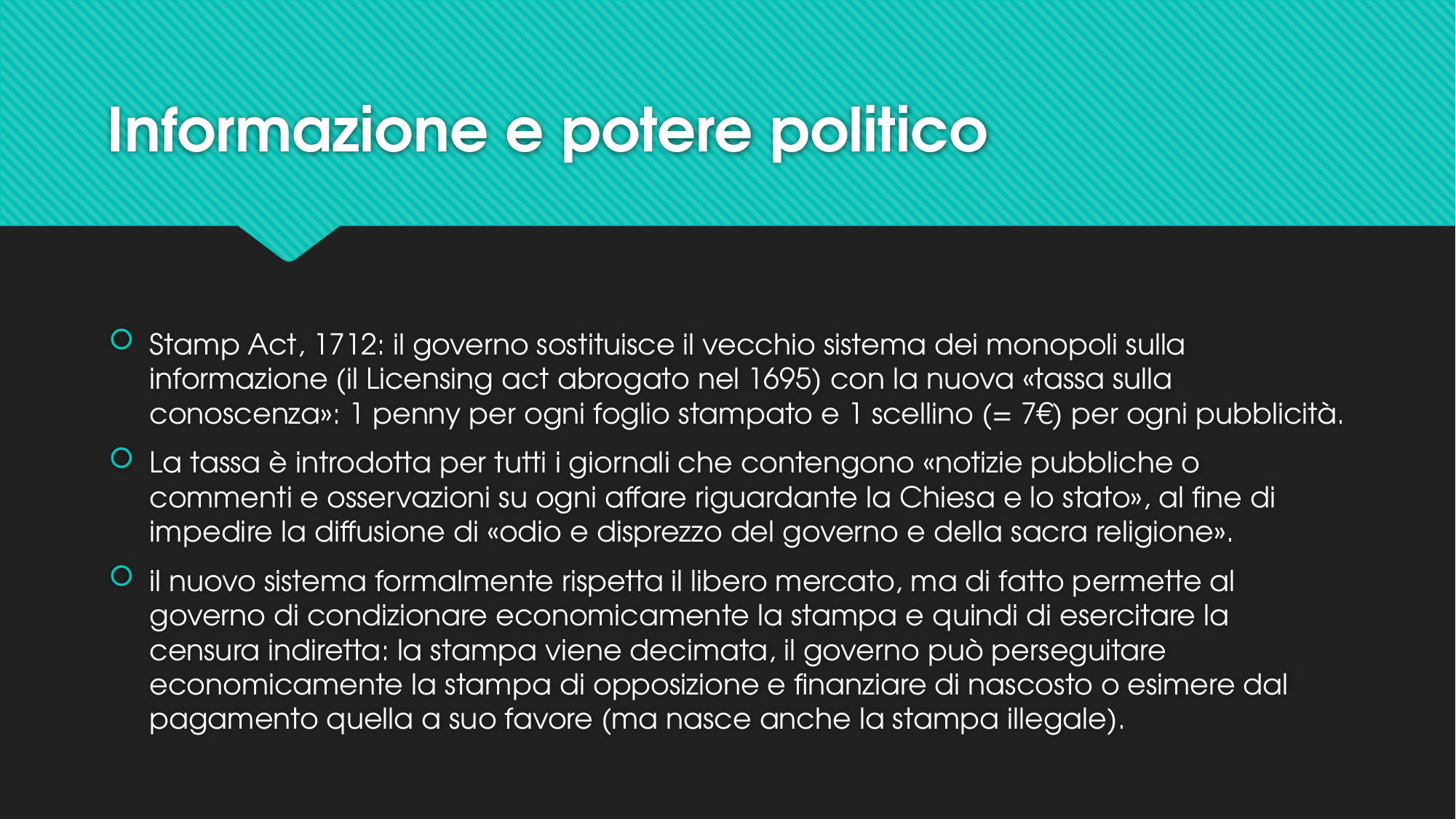

# Informazione e potere politico
Stamp Act, 1712: il governo sostituisce il vecchio sistema dei monopoli sulla informazione (il Licensing act abrogato nel 1695) con la nuova «tassa sulla conoscenza»: 1 penny per ogni foglio stampato e 1 scellino (= 7€) per ogni pubblicità.
La tassa è introdotta per tutti i giornali che contengono «notizie pubbliche o commenti e osservazioni su ogni affare riguardante la Chiesa e lo stato», al fine di impedire la diffusione di «odio e disprezzo del governo e della sacra religione».
il nuovo sistema formalmente rispetta il libero mercato, ma di fatto permette al governo di condizionare economicamente la stampa e quindi di esercitare la censura indiretta: la stampa viene decimata, il governo può perseguitare economicamente la stampa di opposizione e finanziare di nascosto o esimere dal pagamento quella a suo favore (ma nasce anche la stampa illegale).